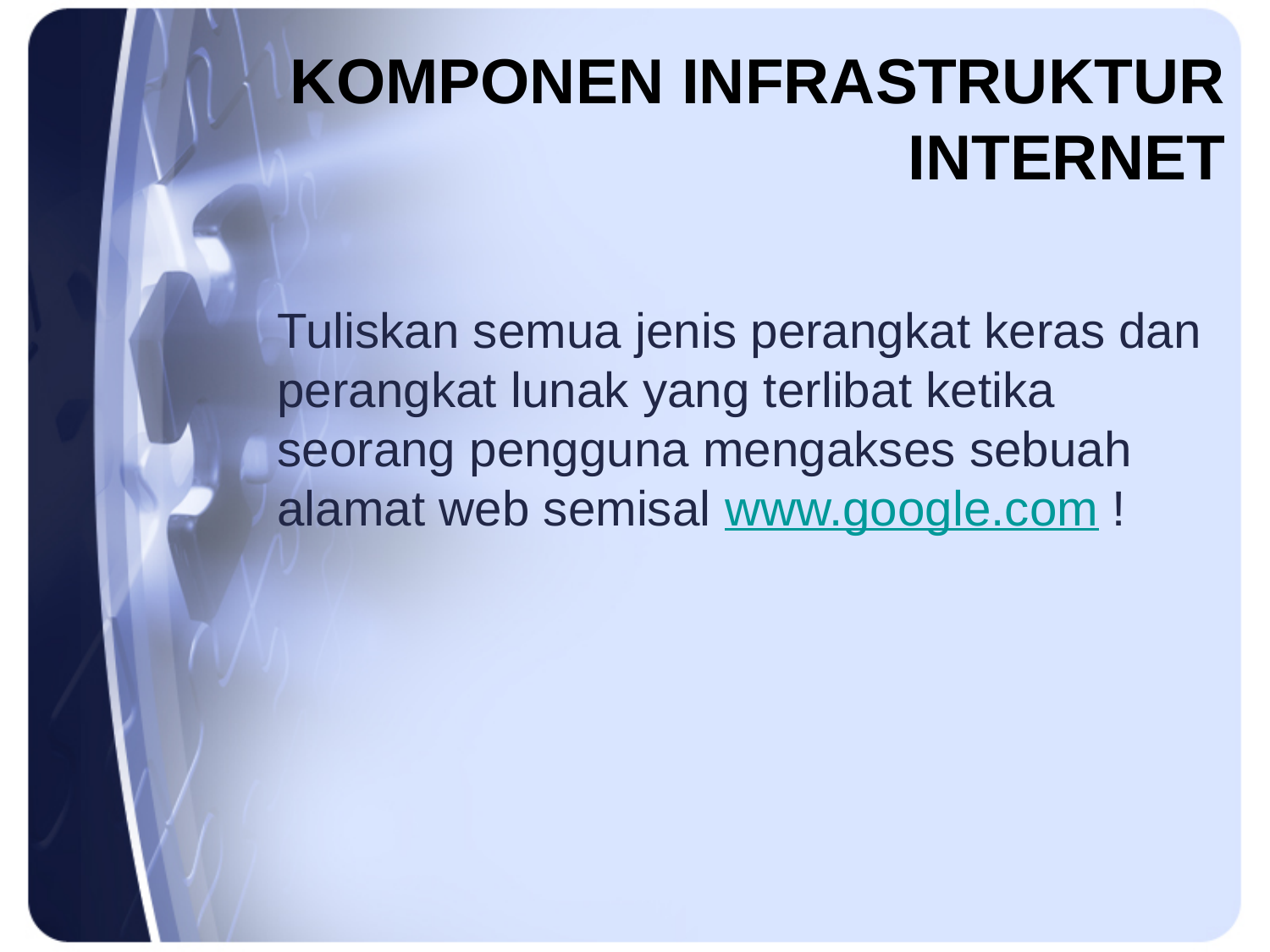

# Komponen Infrastruktur Internet
Tuliskan semua jenis perangkat keras dan perangkat lunak yang terlibat ketika seorang pengguna mengakses sebuah alamat web semisal www.google.com !